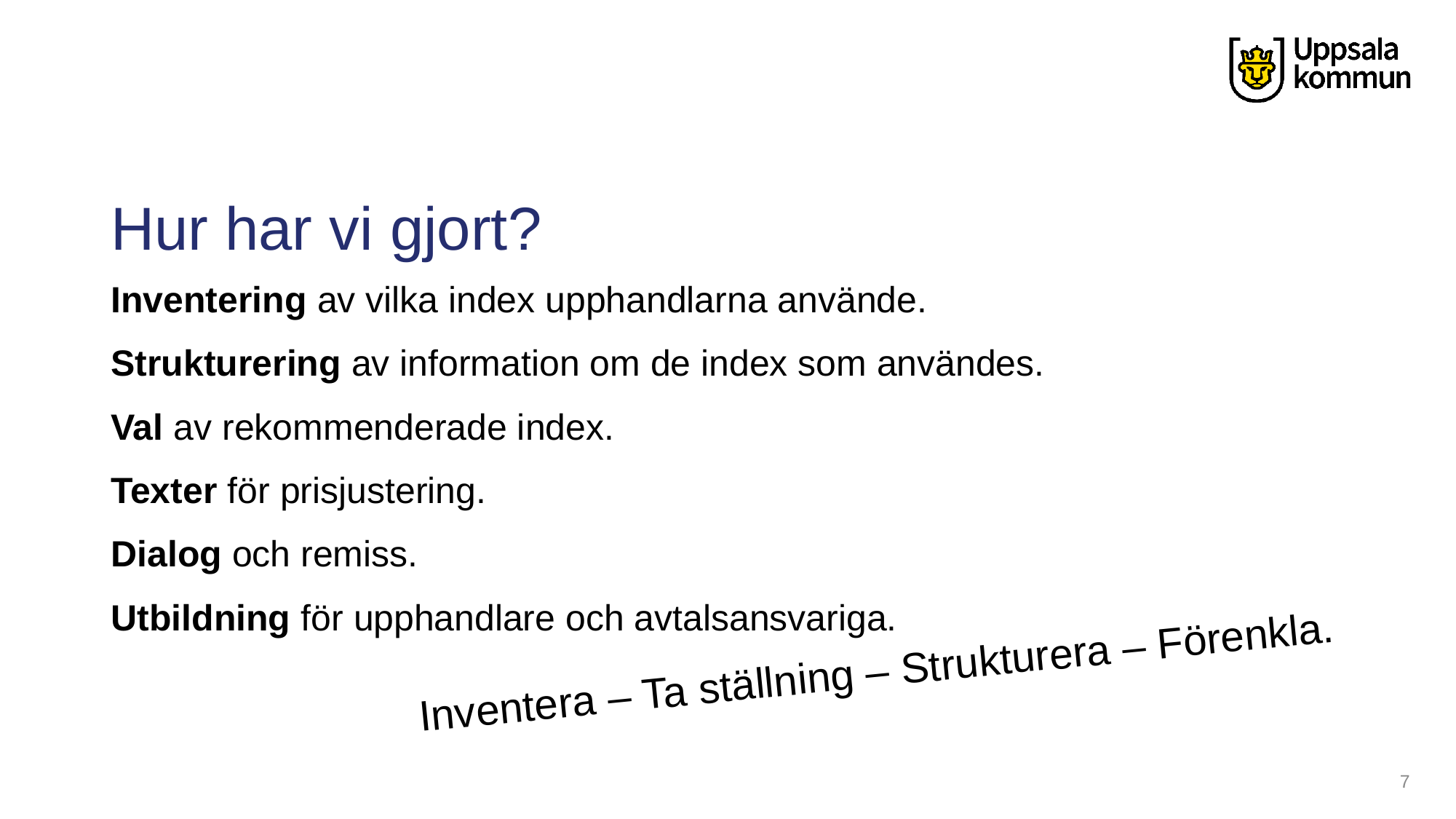

# Hur har vi gjort?
Inventering av vilka index upphandlarna använde.
Strukturering av information om de index som användes.
Val av rekommenderade index.
Texter för prisjustering.
Dialog och remiss.
Utbildning för upphandlare och avtalsansvariga.
Inventera – Ta ställning – Strukturera – Förenkla.
7